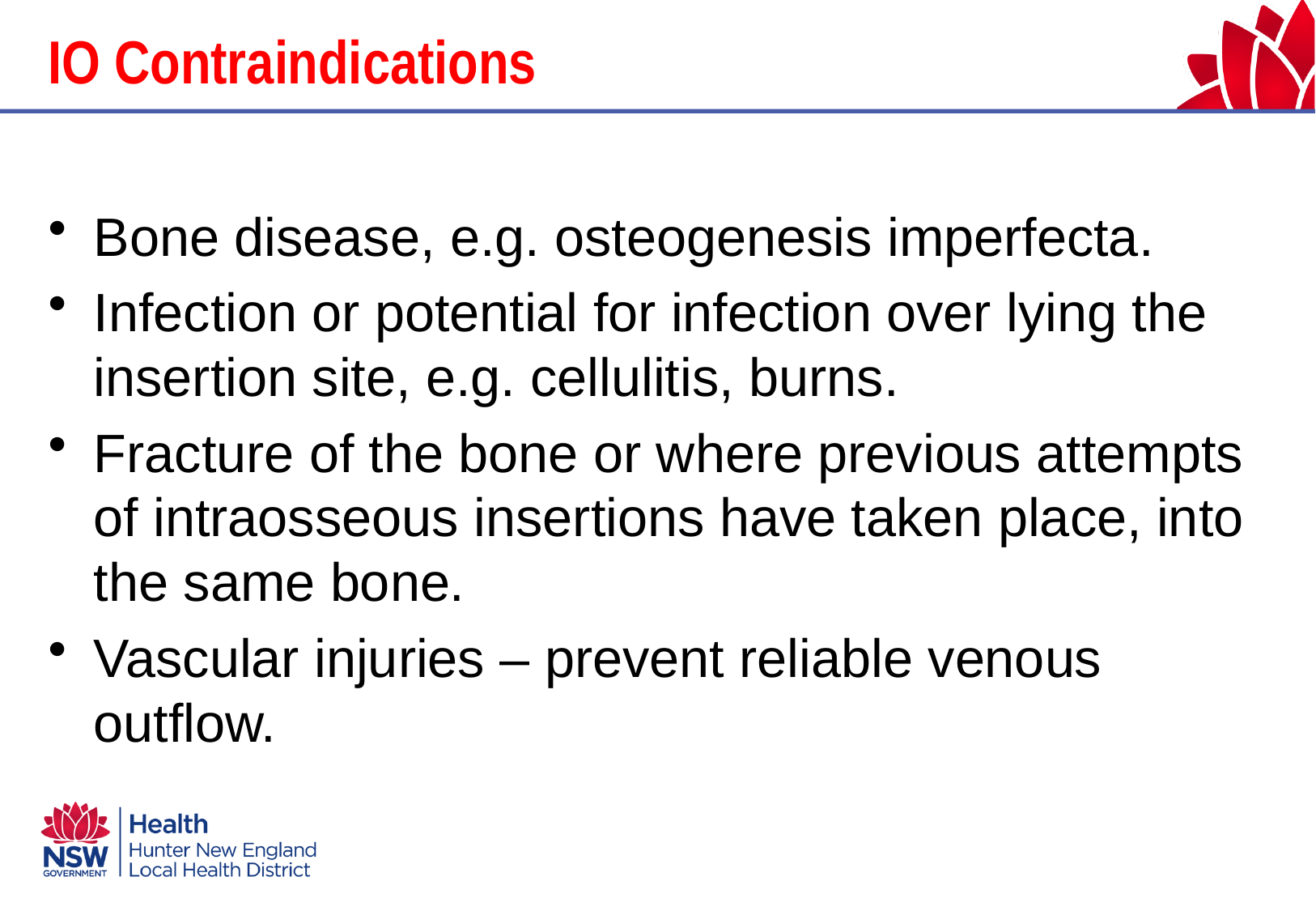

IO Contraindications

Bone disease, e.g. osteogenesis imperfecta.
Infection or potential for infection over lying the insertion site, e.g. cellulitis, burns.
Fracture of the bone or where previous attempts of intraosseous insertions have taken place, into the same bone.
Vascular injuries – prevent reliable venous outflow.